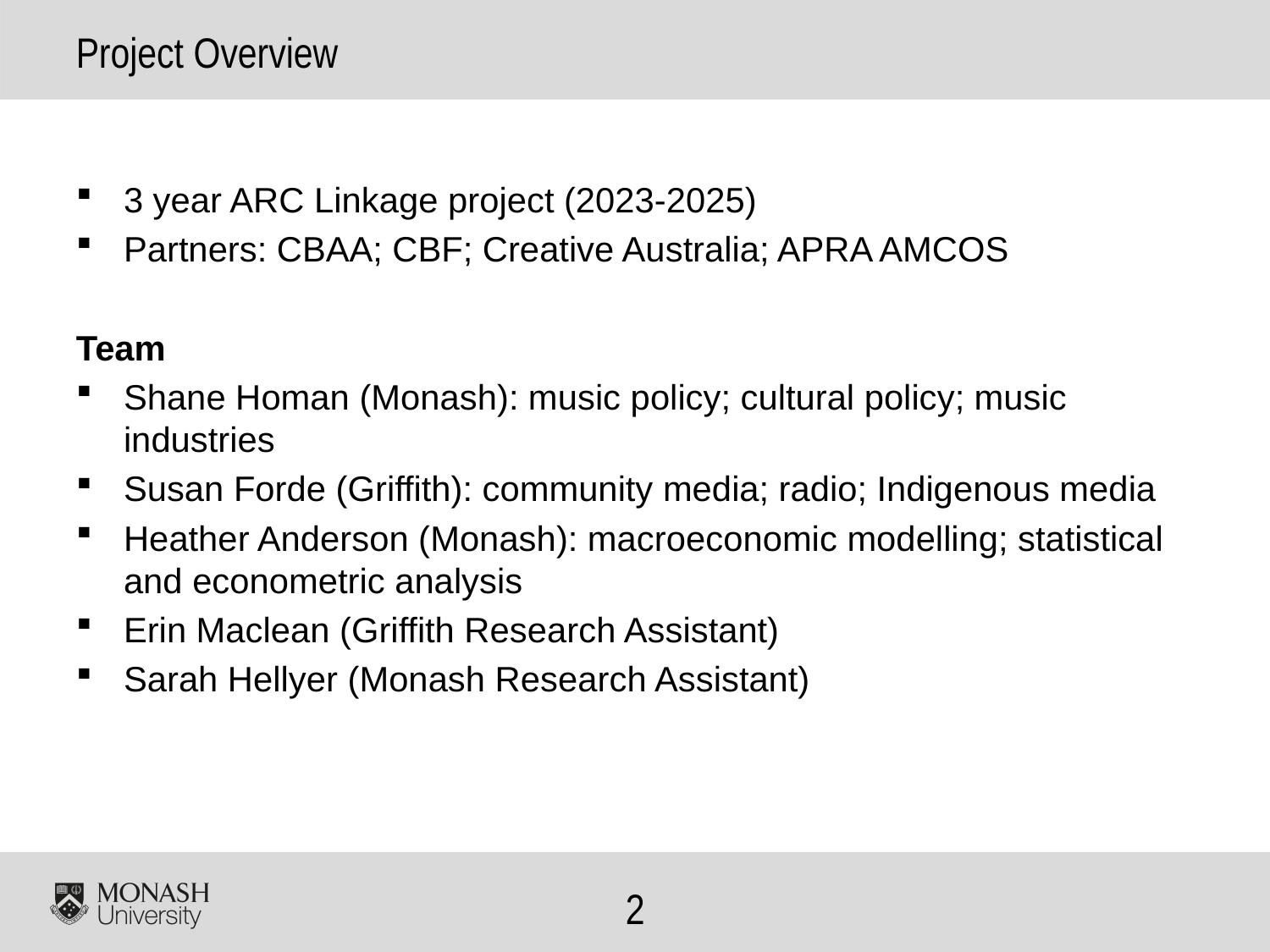

# Project Overview
3 year ARC Linkage project (2023-2025)
Partners: CBAA; CBF; Creative Australia; APRA AMCOS

Team
Shane Homan (Monash): music policy; cultural policy; music industries
Susan Forde (Griffith): community media; radio; Indigenous media
Heather Anderson (Monash): macroeconomic modelling; statistical and econometric analysis
Erin Maclean (Griffith Research Assistant)
Sarah Hellyer (Monash Research Assistant)